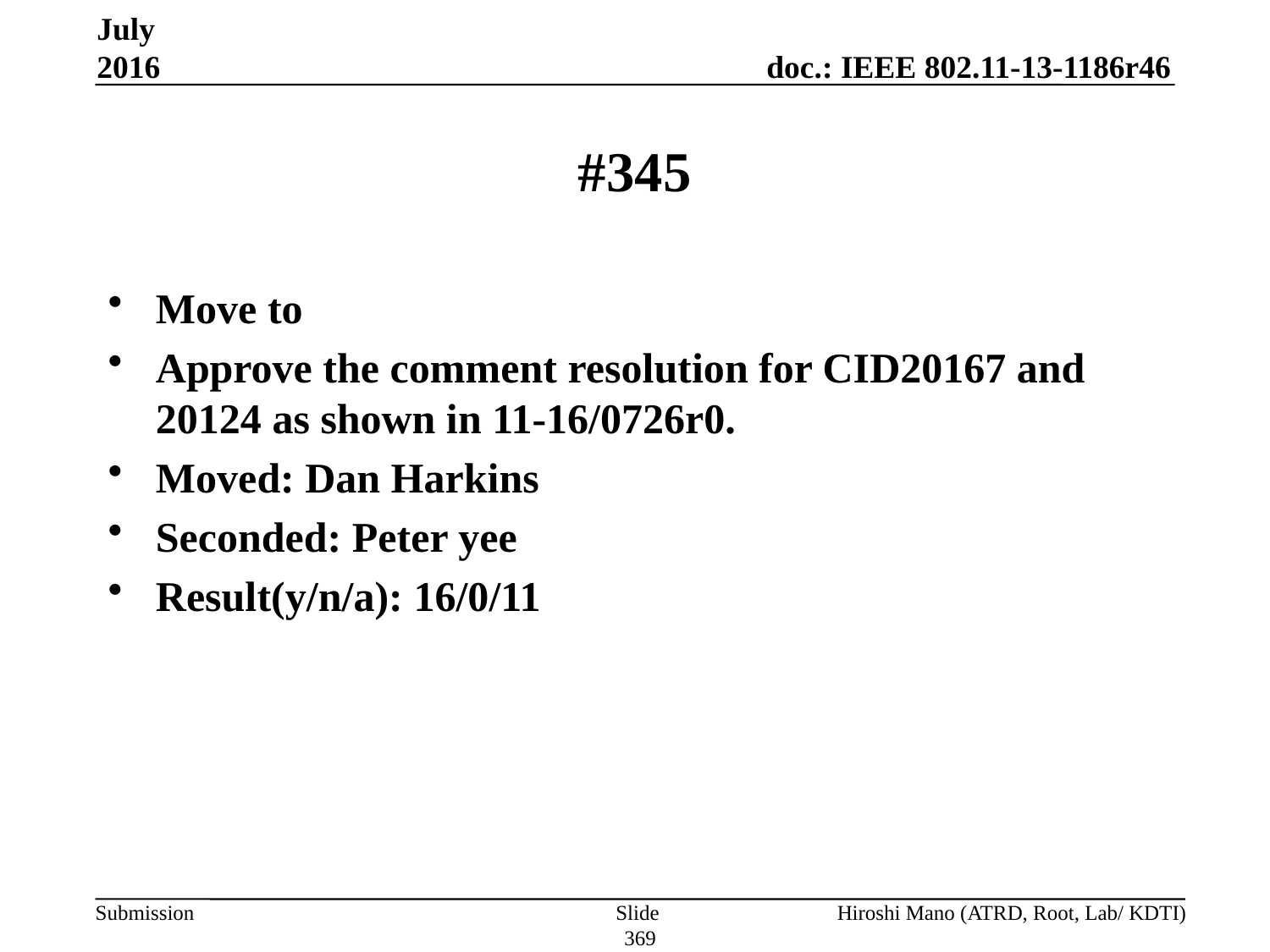

July 2016
# #345
Move to
Approve the comment resolution for CID20167 and 20124 as shown in 11-16/0726r0.
Moved: Dan Harkins
Seconded: Peter yee
Result(y/n/a): 16/0/11

Slide 369
Hiroshi Mano (ATRD, Root, Lab/ KDTI)